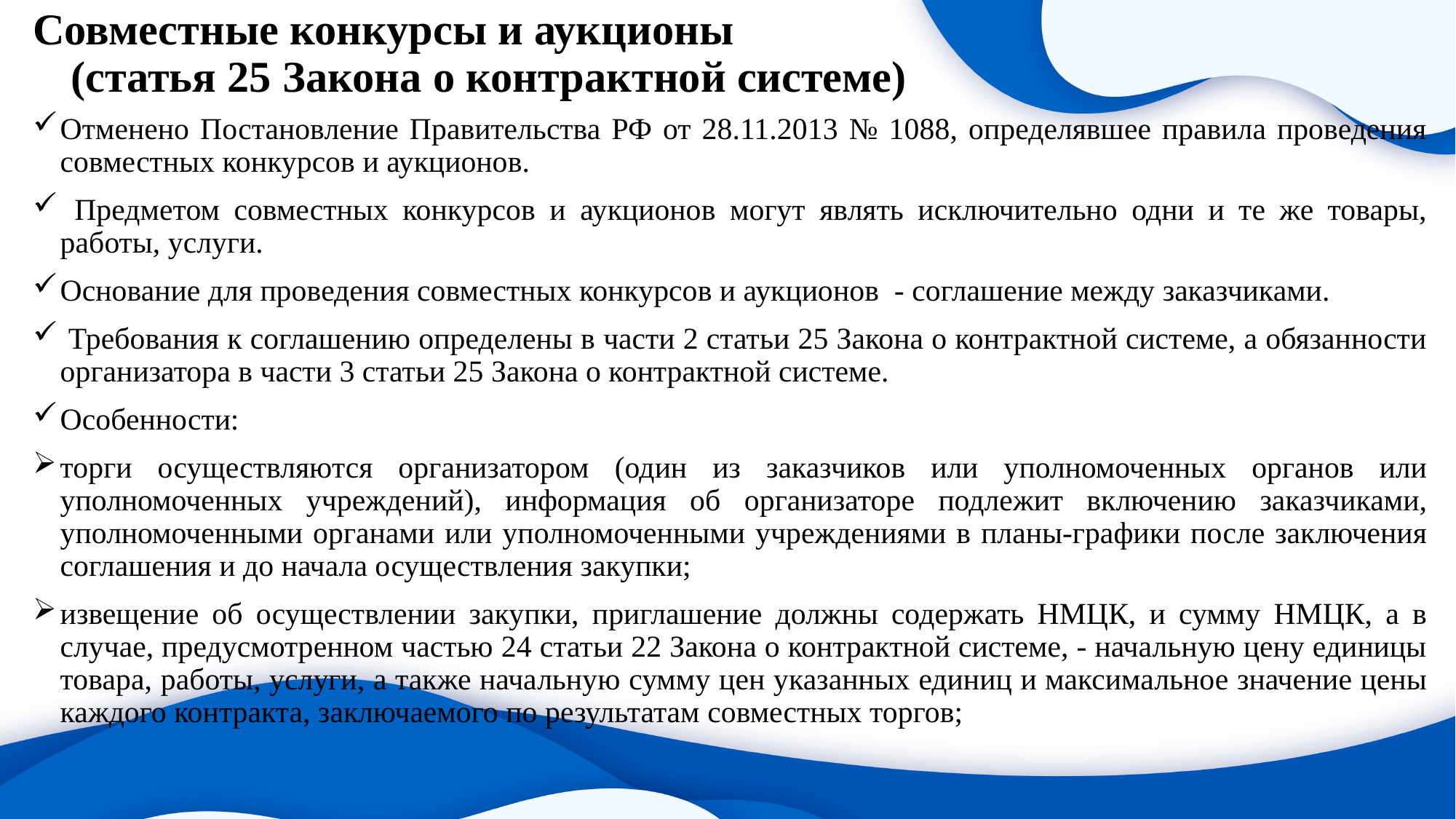

# Совместные конкурсы и аукционы                    (статья 25 Закона о контрактной системе)
Отменено Постановление Правительства РФ от 28.11.2013 № 1088, определявшее правила проведения совместных конкурсов и аукционов.
 Предметом совместных конкурсов и аукционов могут являть исключительно одни и те же товары, работы, услуги.
Основание для проведения совместных конкурсов и аукционов  - соглашение между заказчиками.
 Требования к соглашению определены в части 2 статьи 25 Закона о контрактной системе, а обязанности организатора в части 3 статьи 25 Закона о контрактной системе.
Особенности:
торги осуществляются организатором (один из заказчиков или уполномоченных органов или уполномоченных учреждений), информация об организаторе подлежит включению заказчиками, уполномоченными органами или уполномоченными учреждениями в планы-графики после заключения соглашения и до начала осуществления закупки;
извещение об осуществлении закупки, приглашение должны содержать НМЦК, и сумму НМЦК, а в случае, предусмотренном частью 24 статьи 22 Закона о контрактной системе, - начальную цену единицы товара, работы, услуги, а также начальную сумму цен указанных единиц и максимальное значение цены каждого контракта, заключаемого по результатам совместных торгов;